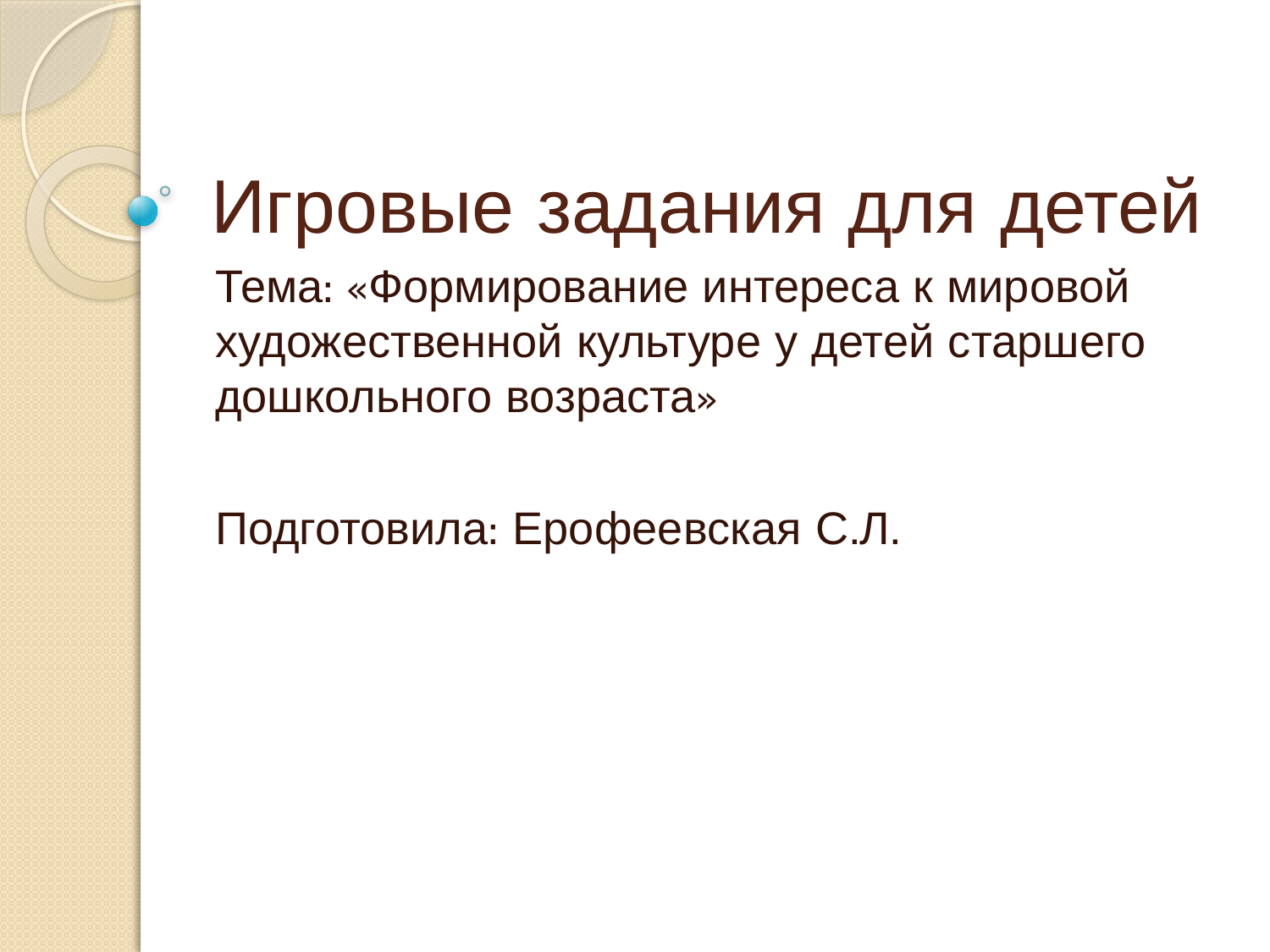

# Игровые задания для детей
Тема: «Формирование интереса к мировой художественной культуре у детей старшего дошкольного возраста»

Подготовила: Ерофеевская С.Л.